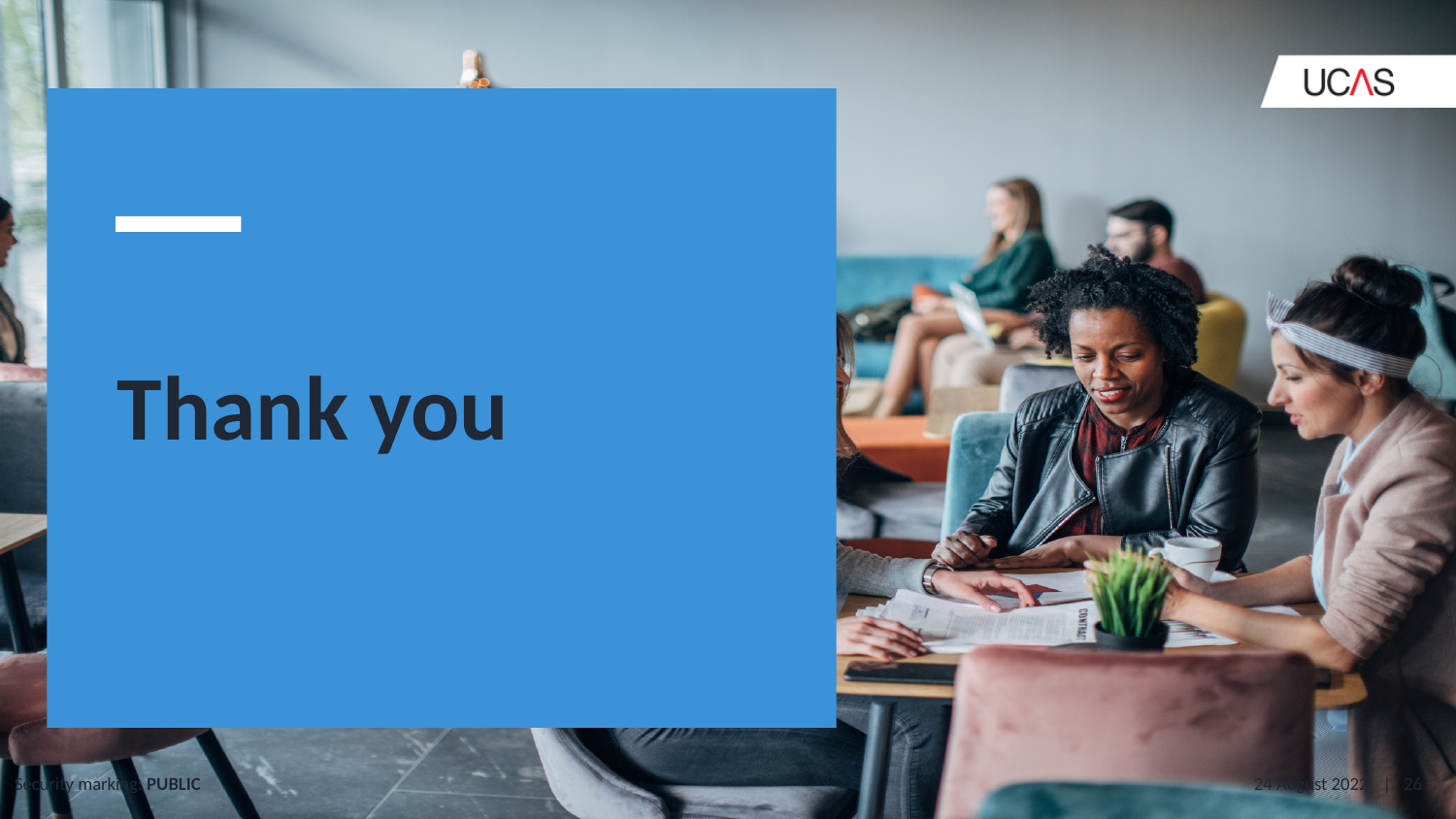

# Thank you
24 August 2022
Security marking: PUBLIC
|   26